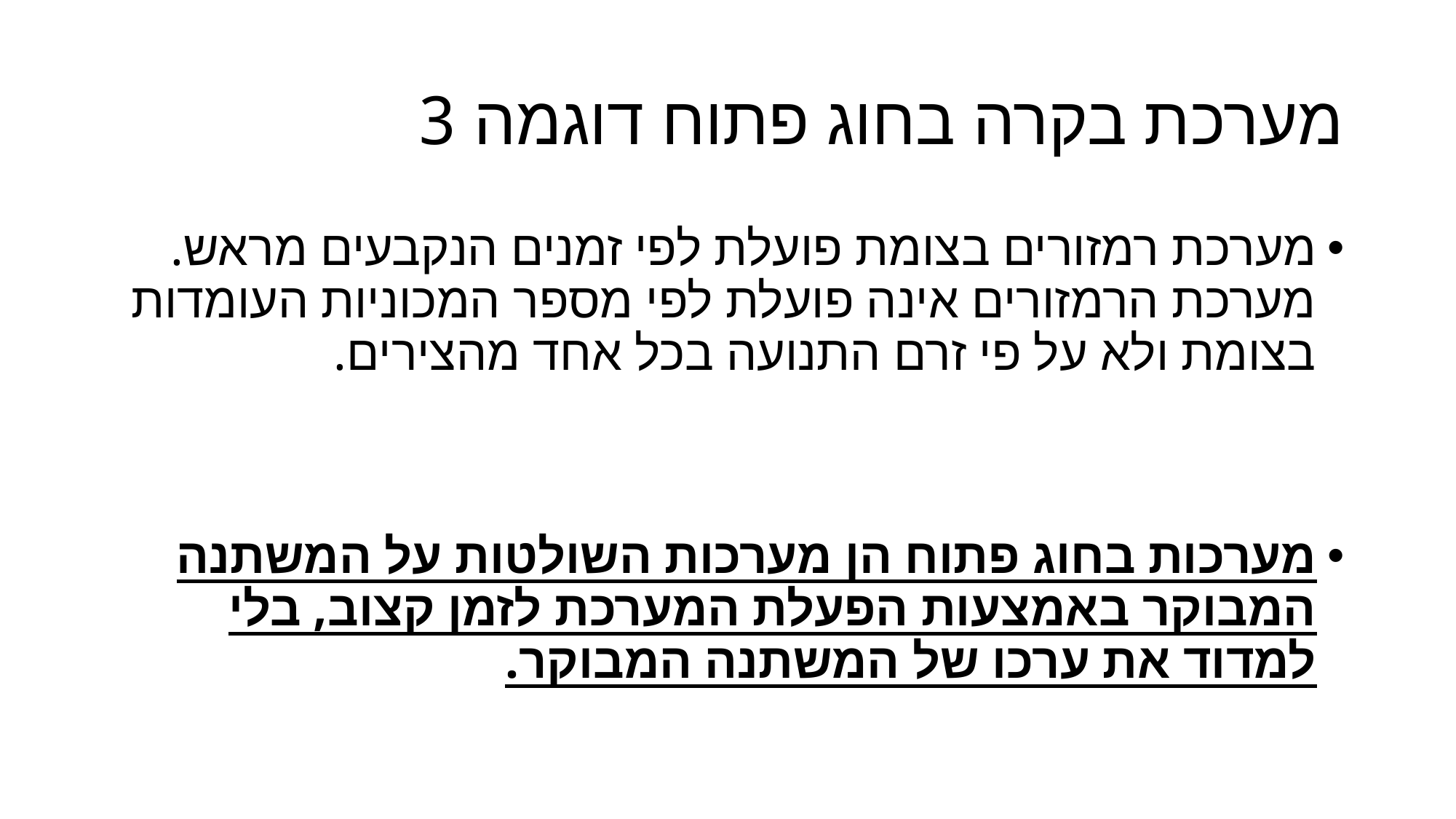

# מערכת בקרה בחוג פתוח דוגמה 3
מערכת רמזורים בצומת פועלת לפי זמנים הנקבעים מראש. מערכת הרמזורים אינה פועלת לפי מספר המכוניות העומדות בצומת ולא על פי זרם התנועה בכל אחד מהצירים.

מערכות בחוג פתוח הן מערכות השולטות על המשתנה המבוקר באמצעות הפעלת המערכת לזמן קצוב, בלי למדוד את ערכו של המשתנה המבוקר.